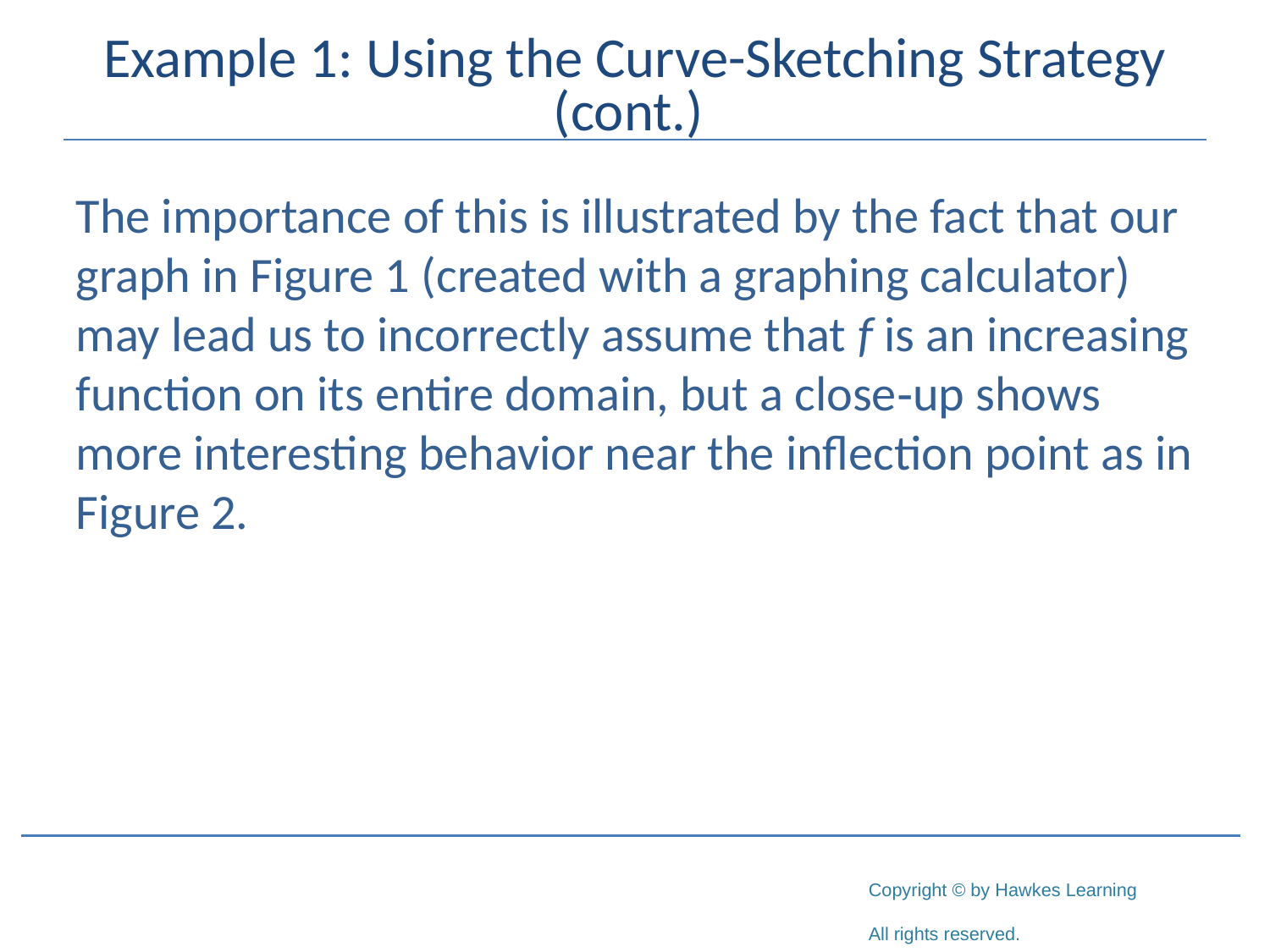

# Example 1: Using the Curve-Sketching Strategy (cont.)
The importance of this is illustrated by the fact that our graph in Figure 1 (created with a graphing calculator) may lead us to incorrectly assume that f is an increasing function on its entire domain, but a close‑up shows more interesting behavior near the inflection point as in Figure 2.